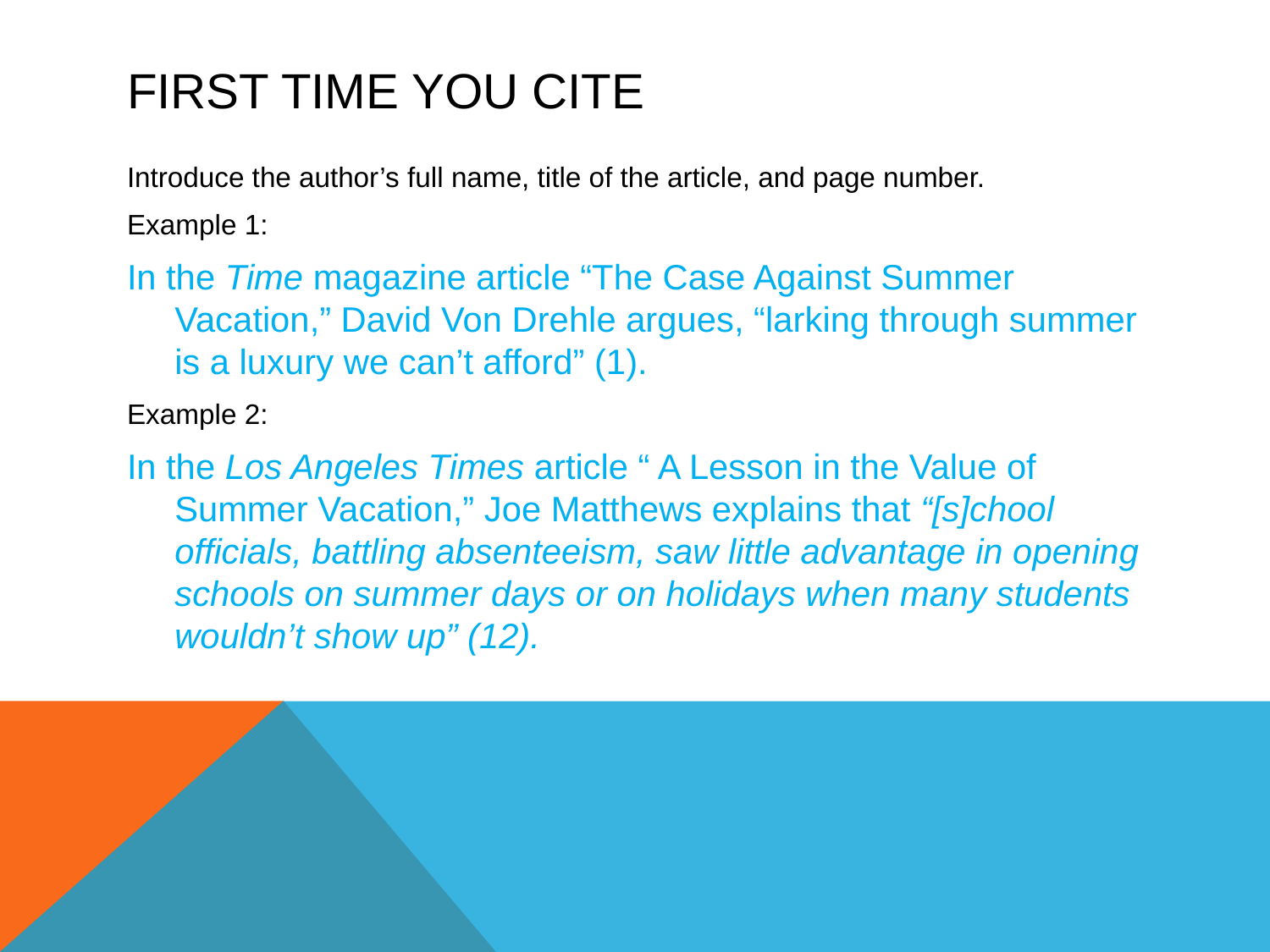

# First time you cite
Introduce the author’s full name, title of the article, and page number.
Example 1:
In the Time magazine article “The Case Against Summer Vacation,” David Von Drehle argues, “larking through summer is a luxury we can’t afford” (1).
Example 2:
In the Los Angeles Times article “ A Lesson in the Value of Summer Vacation,” Joe Matthews explains that “[s]chool officials, battling absenteeism, saw little advantage in opening schools on summer days or on holidays when many students wouldn’t show up” (12).